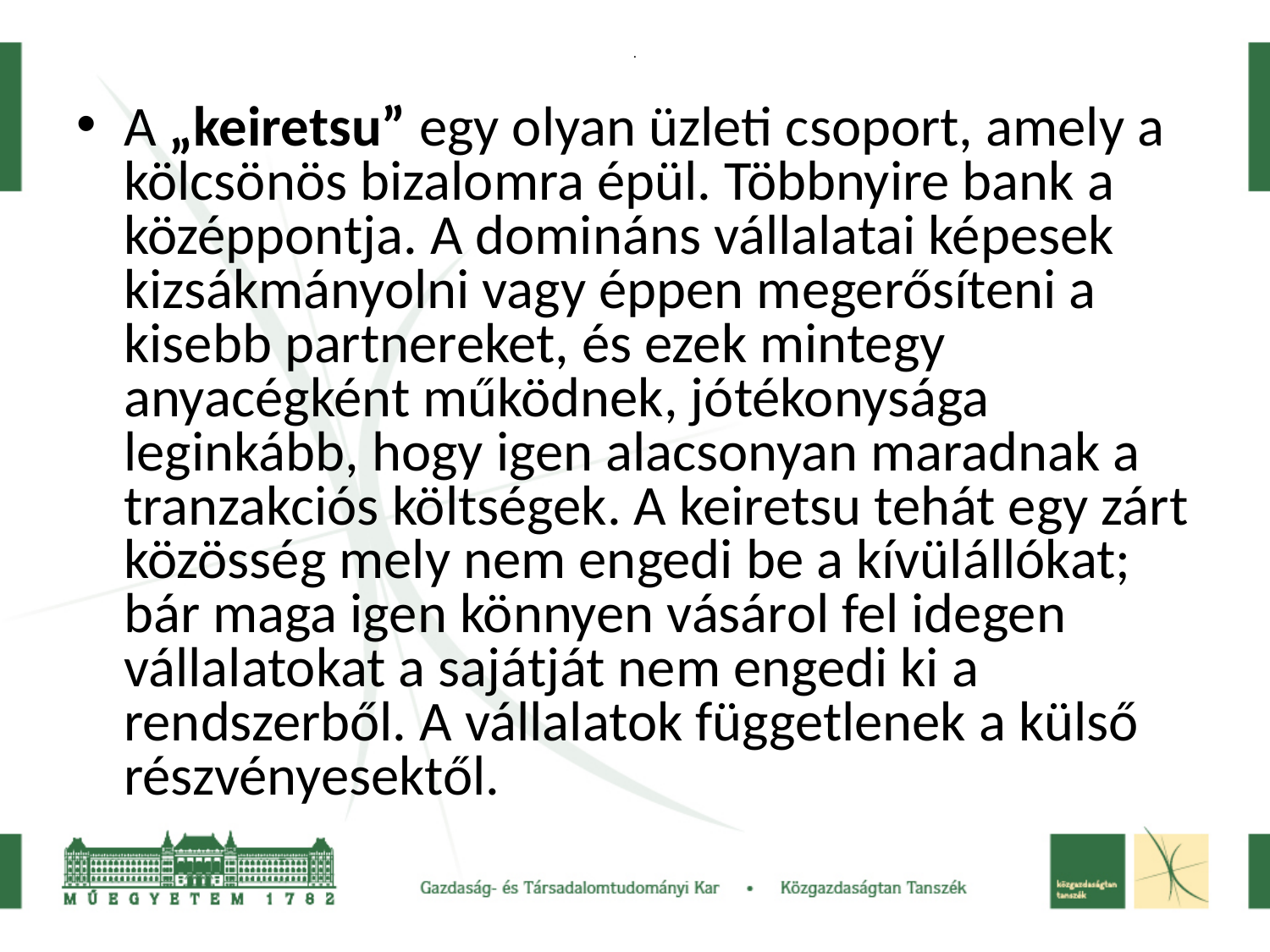

# .
A „keiretsu” egy olyan üzleti csoport, amely a kölcsönös bizalomra épül. Többnyire bank a középpontja. A domináns vállalatai képesek kizsákmányolni vagy éppen megerősíteni a kisebb partnereket, és ezek mintegy anyacégként működnek, jótékonysága leginkább, hogy igen alacsonyan maradnak a tranzakciós költségek. A keiretsu tehát egy zárt közösség mely nem engedi be a kívülállókat; bár maga igen könnyen vásárol fel idegen vállalatokat a sajátját nem engedi ki a rendszerből. A vállalatok függetlenek a külső részvényesektől.